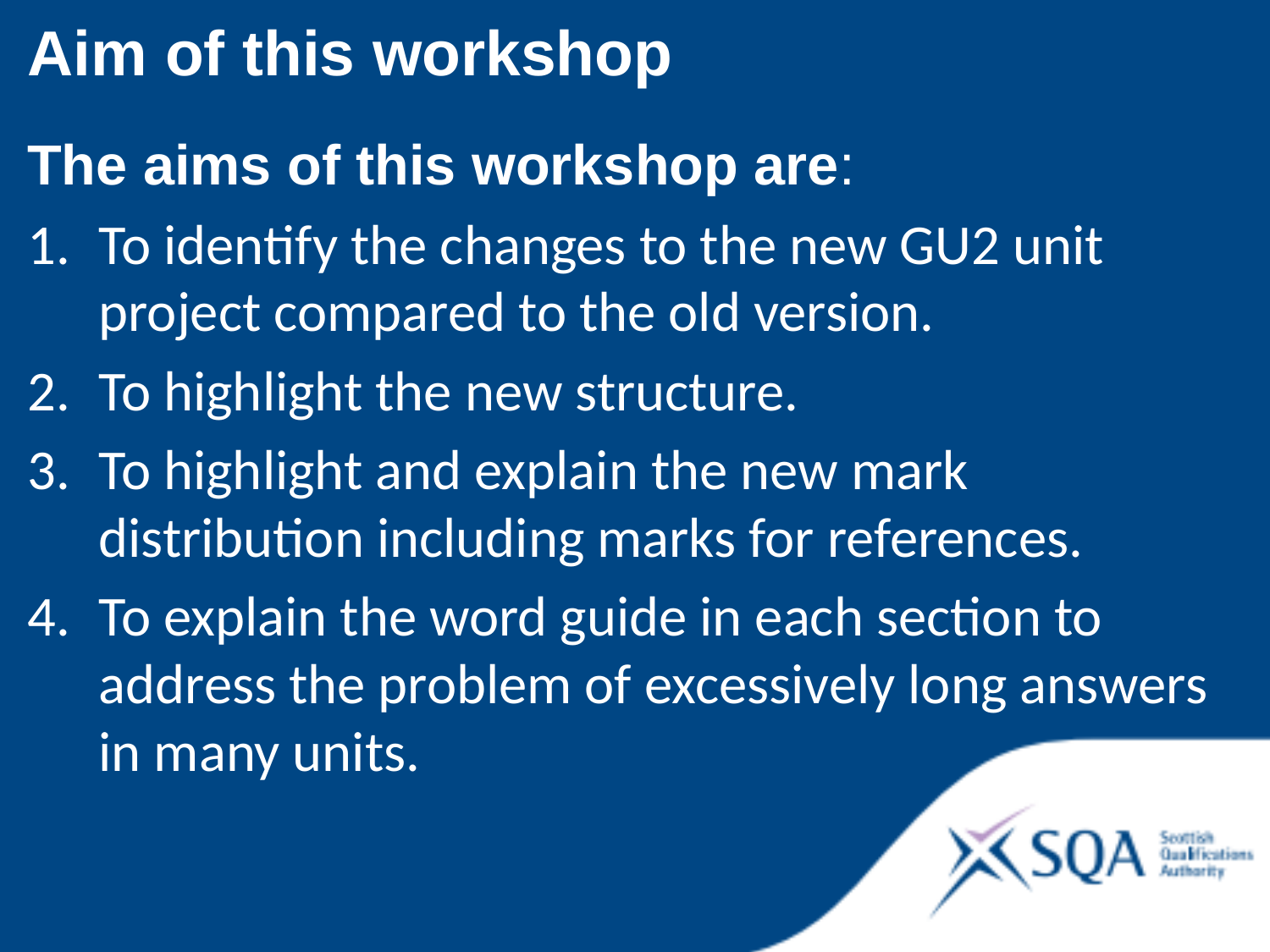

Aim of this workshop

The aims of this workshop are:
To identify the changes to the new GU2 unit project compared to the old version.
To highlight the new structure.
To highlight and explain the new mark distribution including marks for references.
To explain the word guide in each section to address the problem of excessively long answers in many units.